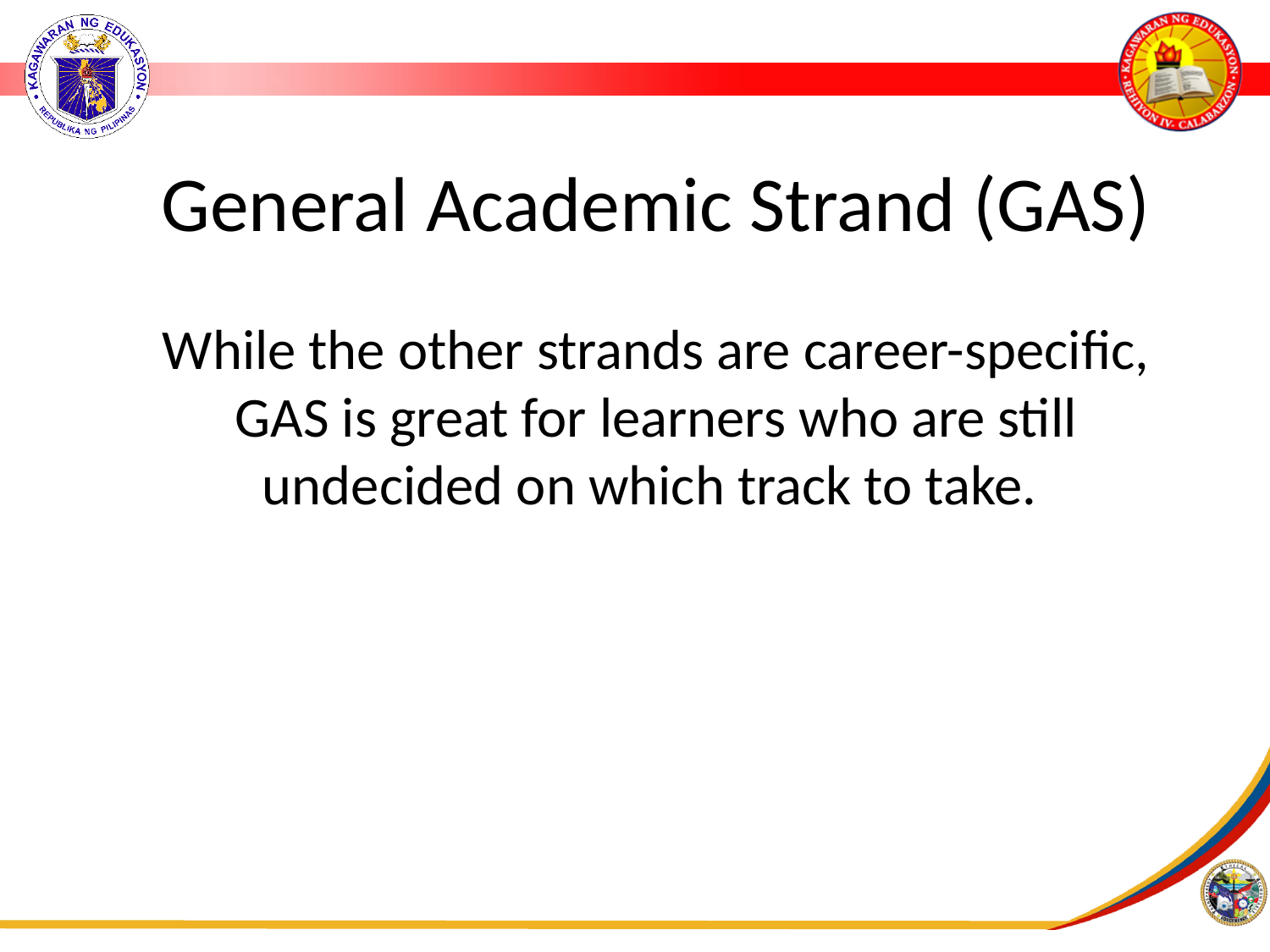

# General Academic Strand (GAS)
While the other strands are career-specific, GAS is great for learners who are still undecided on which track to take.